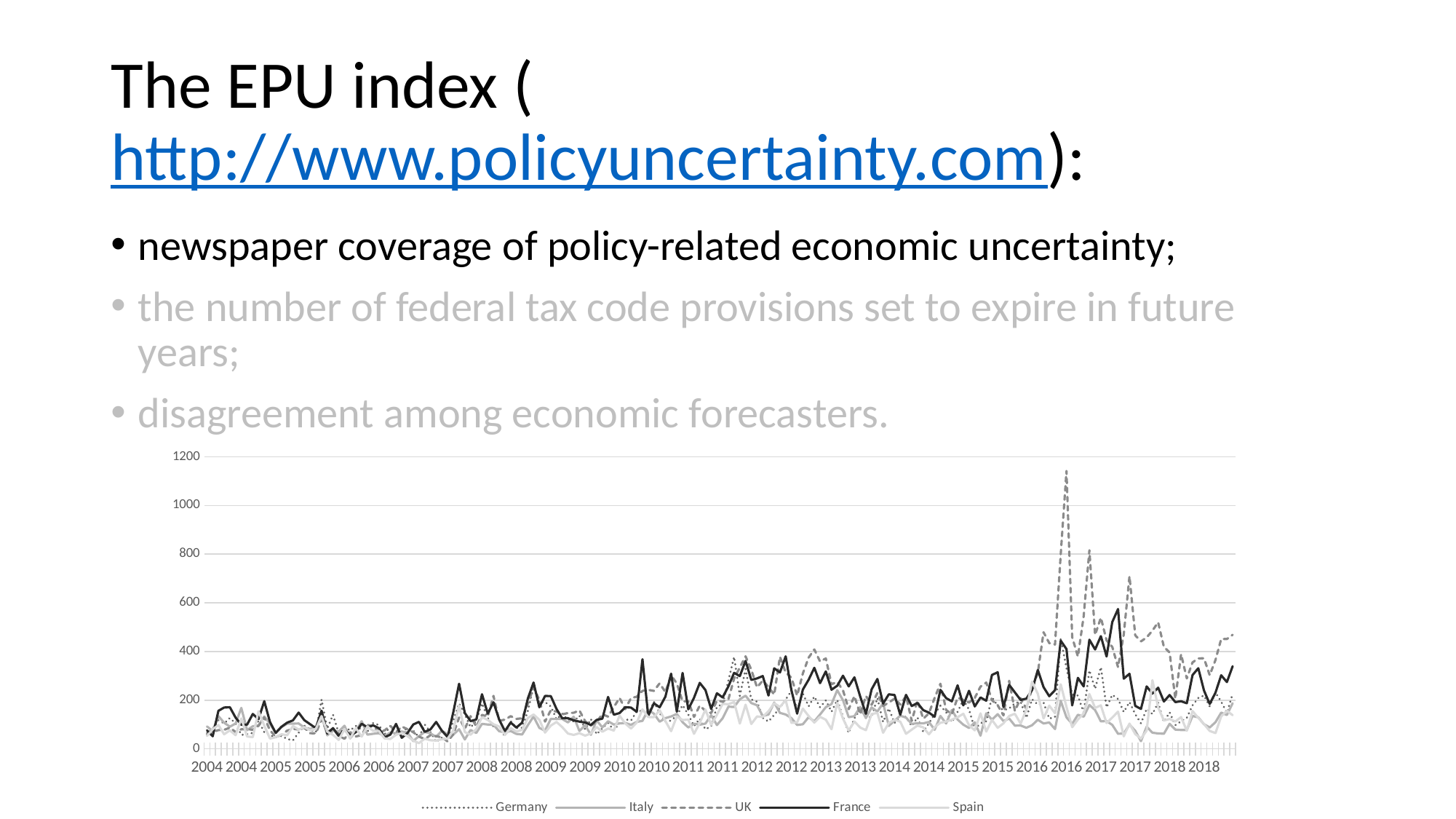

# The EPU index (http://www.policyuncertainty.com):
newspaper coverage of policy-related economic uncertainty;
the number of federal tax code provisions set to expire in future years;
disagreement among economic forecasters.

### Chart

| Category | Germany | Italy | UK | France | Spain |
|---|---|---|---|---|---|
| 2004 | 59.47798538208008 | 92.18943786621094 | 65.19388580322266 | 76.26370239257812 | 52.90178680419922 |
| 2004 | 83.92586517333984 | 73.69561004638672 | 68.73472595214844 | 51.82107925415039 | 80.38735961914062 |
| 2004 | 117.33880615234375 | 134.71388244628906 | 77.1077651977539 | 156.4485626220703 | 97.98274993896484 |
| 2004 | 104.87960052490234 | 107.23697662353516 | 78.17436218261719 | 169.84112548828125 | 59.87421417236328 |
| 2004 | 126.78746795654297 | 91.05514526367188 | 87.14657592773438 | 170.88302612304688 | 76.0042495727539 |
| 2004 | 104.7889633178711 | 104.18457794189453 | 69.1171875 | 128.39175415039062 | 56.01540756225586 |
| 2004 | 57.15773391723633 | 168.23733520507812 | 80.45660400390625 | 99.18595886230469 | 124.97376251220703 |
| 2004 | 60.64183807373047 | 76.95779418945312 | 80.71109008789062 | 99.52498626708984 | 50.74696731567383 |
| 2004 | 65.45806121826172 | 92.83444213867188 | 78.461181640625 | 143.2897491455078 | 48.16343688964844 |
| 2004 | 115.984375 | 96.10472106933594 | 94.68280792236328 | 122.1546630859375 | 154.41831970214844 |
| 2004 | 68.12167358398438 | 133.16458129882812 | 128.97976684570312 | 195.9334259033203 | 95.49815368652344 |
| 2004 | 54.96220779418945 | 103.27152252197266 | 76.16023254394531 | 110.08412170410156 | 42.32065200805664 |
| 2005 | 48.37984085083008 | 65.0363540649414 | 49.036651611328125 | 65.62034606933594 | 47.837894439697266 |
| 2005 | 53.16243362426758 | 89.35125732421875 | 57.144065856933594 | 90.66368103027344 | 59.98699951171875 |
| 2005 | 40.669960021972656 | 103.46141815185547 | 74.8757095336914 | 107.57062530517578 | 55.90728759765625 |
| 2005 | 34.60283279418945 | 103.64127349853516 | 82.25067901611328 | 117.04656219482422 | 93.4769058227539 |
| 2005 | 66.39905548095703 | 104.25212860107422 | 79.33299255371094 | 149.05825805664062 | 79.14923858642578 |
| 2005 | 95.0440673828125 | 87.67657470703125 | 86.56475830078125 | 117.74842071533203 | 89.30683135986328 |
| 2005 | 80.35968017578125 | 81.49494171142578 | 64.43831634521484 | 101.27151489257812 | 76.36673736572266 |
| 2005 | 68.51801300048828 | 90.10993194580078 | 63.62026596069336 | 85.01700592041016 | 81.79131317138672 |
| 2005 | 202.56431579589844 | 136.10191345214844 | 120.4776611328125 | 156.94857788085938 | 134.6169891357422 |
| 2005 | 83.17200469970703 | 55.54082107543945 | 68.67493438720703 | 62.823768615722656 | 70.40970611572266 |
| 2005 | 140.0655517578125 | 74.49594116210938 | 83.49024963378906 | 85.19086456298828 | 57.40055847167969 |
| 2005 | 63.61540222167969 | 71.64259338378906 | 52.24917221069336 | 53.46963882446289 | 36.82439041137695 |
| 2006 | 88.12340545654297 | 94.97698211669922 | 41.819705963134766 | 78.60295104980469 | 80.97428894042969 |
| 2006 | 76.18671417236328 | 43.251461029052734 | 68.73345184326172 | 55.29086685180664 | 44.47035598754883 |
| 2006 | 94.21289825439453 | 73.51679992675781 | 50.96133804321289 | 68.94371032714844 | 85.26280212402344 |
| 2006 | 79.12750244140625 | 113.69110107421875 | 56.404624938964844 | 103.31401062011719 | 50.49769592285156 |
| 2006 | 71.28854370117188 | 58.357181549072266 | 98.10707092285156 | 88.35649108886719 | 91.51164245605469 |
| 2006 | 105.83663177490234 | 61.92200469970703 | 94.18513488769531 | 96.5804214477539 | 74.43009185791016 |
| 2006 | 98.15416717529297 | 64.34291076660156 | 69.13067626953125 | 84.71546173095703 | 73.4339828491211 |
| 2006 | 59.31985092163086 | 52.173728942871094 | 75.90216064453125 | 47.267433166503906 | 42.75212860107422 |
| 2006 | 93.78133392333984 | 67.1368637084961 | 94.9815902709961 | 58.60936737060547 | 40.59193801879883 |
| 2006 | 54.06163787841797 | 64.07450103759766 | 68.01689147949219 | 102.57925415039062 | 57.94781494140625 |
| 2006 | 71.95194244384766 | 71.03723907470703 | 91.7918472290039 | 45.52824020385742 | 64.62189483642578 |
| 2006 | 84.13798522949219 | 67.54638671875 | 80.55703735351562 | 65.25806427001953 | 52.11735916137695 |
| 2007 | 74.49567413330078 | 31.98430061340332 | 68.25110626220703 | 100.06441497802734 | 33.97538375854492 |
| 2007 | 47.32786560058594 | 52.37931442260742 | 50.54887771606445 | 110.7916488647461 | 23.317520141601562 |
| 2007 | 100.4476547241211 | 69.3837890625 | 39.88483810424805 | 69.78369140625 | 41.88372802734375 |
| 2007 | 69.1675033569336 | 63.664642333984375 | 56.020668029785156 | 79.72940826416016 | 35.20516586303711 |
| 2007 | 28.433984756469727 | 49.49992370605469 | 52.00436782836914 | 110.59762573242188 | 34.04615020751953 |
| 2007 | 45.653175354003906 | 74.48583221435547 | 47.325531005859375 | 74.18859100341797 | 39.644134521484375 |
| 2007 | 37.95064926147461 | 59.8231086730957 | 30.468801498413086 | 48.651729583740234 | 42.00607681274414 |
| 2007 | 117.56629180908203 | 58.478515625 | 60.004451751708984 | 151.14529418945312 | 76.18293762207031 |
| 2007 | 186.62086486816406 | 80.54474639892578 | 128.6735382080078 | 267.54608154296875 | 178.95870971679688 |
| 2007 | 141.7201690673828 | 38.65604019165039 | 82.11963653564453 | 147.15818786621094 | 68.9520263671875 |
| 2007 | 88.44246673583984 | 77.55107116699219 | 134.3202667236328 | 113.97406768798828 | 58.10637283325195 |
| 2007 | 116.04005432128906 | 65.23635864257812 | 91.7197265625 | 120.65788269042969 | 81.5766372680664 |
| 2008 | 186.53909301757812 | 102.74790954589844 | 139.5478973388672 | 224.44046020507812 | 129.91380310058594 |
| 2008 | 127.3486557006836 | 99.82234954833984 | 132.74403381347656 | 144.97714233398438 | 119.03050231933594 |
| 2008 | 91.62520599365234 | 99.05815887451172 | 217.76995849609375 | 191.3272247314453 | 100.89395904541016 |
| 2008 | 78.17948150634766 | 72.35314178466797 | 115.20671844482422 | 120.20120239257812 | 92.03775024414062 |
| 2008 | 53.6957893371582 | 67.7443618774414 | 120.2624740600586 | 73.11942291259766 | 57.071781158447266 |
| 2008 | 114.42536926269531 | 73.3658676147461 | 134.12222290039062 | 108.1952896118164 | 85.6104736328125 |
| 2008 | 85.72582244873047 | 61.35955047607422 | 123.12396240234375 | 87.52262878417969 | 70.77664184570312 |
| 2008 | 86.25924682617188 | 58.86369705200195 | 125.45570373535156 | 107.71617889404297 | 78.42800903320312 |
| 2008 | 155.91175842285156 | 97.26406860351562 | 185.3356475830078 | 206.84397888183594 | 126.78448486328125 |
| 2008 | 256.07177734375 | 133.0482635498047 | 251.48635864257812 | 272.48974609375 | 140.95126342773438 |
| 2008 | 188.75669860839844 | 86.02644348144531 | 201.9815673828125 | 170.81040954589844 | 119.73249816894531 |
| 2008 | 192.4884490966797 | 74.7234878540039 | 111.97687530517578 | 217.3597869873047 | 66.90203094482422 |
| 2009 | 174.7227325439453 | 123.00104522705078 | 158.6422119140625 | 216.79995727539062 | 95.44641876220703 |
| 2009 | 121.99932098388672 | 122.50938415527344 | 153.16464233398438 | 163.9576873779297 | 110.52938079833984 |
| 2009 | 144.33311462402344 | 122.76371002197266 | 141.81594848632812 | 125.6445541381836 | 89.28048706054688 |
| 2009 | 120.31099700927734 | 108.548583984375 | 147.29513549804688 | 126.07745361328125 | 62.79237365722656 |
| 2009 | 112.80203247070312 | 131.96498107910156 | 148.23980712890625 | 117.11368560791016 | 57.231998443603516 |
| 2009 | 136.32083129882812 | 73.35578918457031 | 157.7288360595703 | 111.88032531738281 | 64.3087387084961 |
| 2009 | 79.35401916503906 | 97.11949920654297 | 113.38623809814453 | 108.00830078125 | 54.374778747558594 |
| 2009 | 122.87916564941406 | 57.6599235534668 | 95.39430236816406 | 98.04608917236328 | 63.112125396728516 |
| 2009 | 59.587852478027344 | 117.3745346069336 | 111.03582000732422 | 118.882568359375 | 89.88890075683594 |
| 2009 | 84.36804962158203 | 88.23627471923828 | 142.22837829589844 | 124.04782104492188 | 70.37998962402344 |
| 2009 | 106.5705795288086 | 113.50382232666016 | 132.31210327148438 | 213.29010009765625 | 83.5539321899414 |
| 2009 | 76.33285522460938 | 99.86463165283203 | 171.25401306152344 | 140.3594512939453 | 74.96387481689453 |
| 2010 | 105.57108306884766 | 104.52816772460938 | 209.14732360839844 | 147.0803680419922 | 136.53504943847656 |
| 2010 | 121.43701171875 | 106.47966003417969 | 163.18251037597656 | 171.1174774169922 | 104.34798431396484 |
| 2010 | 116.47019958496094 | 98.56236267089844 | 208.94073486328125 | 169.5692138671875 | 83.57966613769531 |
| 2010 | 153.83554077148438 | 110.83781433105469 | 214.02366638183594 | 152.0073699951172 | 107.8927001953125 |
| 2010 | 156.38095092773438 | 114.94950103759766 | 238.26551818847656 | 368.22845458984375 | 162.2652130126953 |
| 2010 | 143.1194610595703 | 160.79039001464844 | 242.65687561035156 | 135.4588623046875 | 130.79879760742188 |
| 2010 | 193.8954315185547 | 144.4677734375 | 237.96942138671875 | 187.11680603027344 | 130.4767303466797 |
| 2010 | 146.92626953125 | 111.56591796875 | 269.2442321777344 | 170.77810668945312 | 158.80503845214844 |
| 2010 | 111.59324645996094 | 126.12785339355469 | 233.24436950683594 | 214.52642822265625 | 114.1054458618164 |
| 2010 | 116.37974548339844 | 133.06581115722656 | 302.28375244140625 | 309.0108947753906 | 72.41765594482422 |
| 2010 | 137.2138214111328 | 143.5314178466797 | 268.5077209472656 | 152.43800354003906 | 133.3426055908203 |
| 2010 | 179.414306640625 | 109.65501403808594 | 194.9812469482422 | 311.90802001953125 | 118.3211669921875 |
| 2011 | 140.9458465576172 | 87.86672973632812 | 195.2267608642578 | 162.4641876220703 | 120.2845458984375 |
| 2011 | 93.2711181640625 | 103.48959350585938 | 131.32565307617188 | 210.0111846923828 | 61.84259033203125 |
| 2011 | 123.78568267822266 | 99.25666809082031 | 177.41307067871094 | 271.0741271972656 | 106.34844970703125 |
| 2011 | 80.16926574707031 | 103.88102722167969 | 156.23403930664062 | 241.78794860839844 | 161.90646362304688 |
| 2011 | 93.2110366821289 | 138.29417419433594 | 146.9433135986328 | 164.0336456298828 | 98.4183120727539 |
| 2011 | 172.59469604492188 | 97.67909240722656 | 198.10659790039062 | 228.37820434570312 | 139.96864318847656 |
| 2011 | 184.01229858398438 | 125.64202880859375 | 194.19764709472656 | 211.364013671875 | 185.04527282714844 |
| 2011 | 280.61474609375 | 173.38816833496094 | 203.31243896484375 | 256.7083435058594 | 183.2415008544922 |
| 2011 | 377.8437805175781 | 171.93280029296875 | 288.8650817871094 | 312.2534484863281 | 192.51478576660156 |
| 2011 | 217.81927490234375 | 203.88967895507812 | 334.3316345214844 | 298.85211181640625 | 103.96206665039062 |
| 2011 | 327.9483947753906 | 218.43800354003906 | 380.26800537109375 | 361.369873046875 | 181.4978790283203 |
| 2011 | 203.20614624023438 | 188.17796325683594 | 324.9390869140625 | 283.25140380859375 | 102.0970687866211 |
| 2012 | 193.7616729736328 | 179.2625732421875 | 252.60073852539062 | 289.39776611328125 | 133.00009155273438 |
| 2012 | 127.2582778930664 | 135.01560974121094 | 280.6376647949219 | 299.1496276855469 | 130.87051391601562 |
| 2012 | 112.18206024169922 | 140.9508514404297 | 254.34738159179688 | 219.1388397216797 | 154.32742309570312 |
| 2012 | 139.8486328125 | 190.27879333496094 | 222.41671752929688 | 330.9455261230469 | 187.6975555419922 |
| 2012 | 169.5964813232422 | 147.67372131347656 | 378.4496765136719 | 313.9736633300781 | 172.19692993164062 |
| 2012 | 202.4900665283203 | 141.23330688476562 | 313.578857421875 | 380.1791687011719 | 200.25985717773438 |
| 2012 | 237.98158264160156 | 126.45848846435547 | 292.40765380859375 | 241.5575408935547 | 106.84735107421875 |
| 2012 | 161.606201171875 | 98.05305480957031 | 218.67831420898438 | 144.79931640625 | 108.7083740234375 |
| 2012 | 227.422607421875 | 101.15518188476562 | 309.8489685058594 | 243.7095184326172 | 165.1533660888672 |
| 2012 | 174.70272827148438 | 130.07620239257812 | 374.76806640625 | 284.00885009765625 | 135.09567260742188 |
| 2012 | 214.81982421875 | 113.1773681640625 | 408.43499755859375 | 332.82086181640625 | 107.888671875 |
| 2012 | 170.5152130126953 | 141.23976135253906 | 358.99346923828125 | 270.13153076171875 | 131.57098388671875 |
| 2013 | 198.8842010498047 | 171.18170166015625 | 371.5023193359375 | 318.2390441894531 | 119.64530944824219 |
| 2013 | 152.42018127441406 | 184.06683349609375 | 265.6839294433594 | 242.8760223388672 | 80.5838394165039 |
| 2013 | 201.00303649902344 | 241.01820373535156 | 274.7190246582031 | 259.2550964355469 | 189.02256774902344 |
| 2013 | 131.46473693847656 | 199.69656372070312 | 240.47743225097656 | 300.5311584472656 | 124.01374816894531 |
| 2013 | 65.21713256835938 | 130.02479553222656 | 162.96871948242188 | 256.80841064453125 | 75.45863342285156 |
| 2013 | 126.39472198486328 | 134.501953125 | 216.7747344970703 | 293.7850646972656 | 112.61511993408203 |
| 2013 | 160.84449768066406 | 172.21578979492188 | 141.8206787109375 | 215.33030700683594 | 87.57661437988281 |
| 2013 | 131.17686462402344 | 126.312255859375 | 217.50978088378906 | 143.9303741455078 | 76.76525115966797 |
| 2013 | 130.3910369873047 | 170.23086547851562 | 181.16468811035156 | 244.4139404296875 | 143.33480834960938 |
| 2013 | 209.00704956054688 | 153.3420867919922 | 229.49415588378906 | 287.1696472167969 | 147.51611328125 |
| 2013 | 110.15919494628906 | 187.17674255371094 | 176.47413635253906 | 185.9593963623047 | 66.0860824584961 |
| 2013 | 166.1023712158203 | 94.33845520019531 | 190.23350524902344 | 223.97088623046875 | 106.2575454711914 |
| 2014 | 106.18580627441406 | 116.0104751586914 | 206.44778442382812 | 221.41378784179688 | 119.88055419921875 |
| 2014 | 134.59872436523438 | 136.19007873535156 | 181.96482849121094 | 139.96908569335938 | 111.6753921508789 |
| 2014 | 130.77835083007812 | 128.5175018310547 | 217.12489318847656 | 221.9961395263672 | 61.94990158081055 |
| 2014 | 93.58223724365234 | 102.56396484375 | 114.79574584960938 | 175.991455078125 | 78.97716522216797 |
| 2014 | 129.21800231933594 | 105.47378540039062 | 198.74093627929688 | 188.42922973632812 | 95.90200805664062 |
| 2014 | 70.29832458496094 | 104.60302734375 | 123.77552795410156 | 159.18370056152344 | 88.37528991699219 |
| 2014 | 105.19635009765625 | 110.70175170898438 | 146.22756958007812 | 148.74220275878906 | 59.81514358520508 |
| 2014 | 142.96778869628906 | 78.3236083984375 | 209.91403198242188 | 132.21717834472656 | 89.23255920410156 |
| 2014 | 177.00502014160156 | 135.2010040283203 | 267.5660400390625 | 242.48574829101562 | 107.06514739990234 |
| 2014 | 150.62701416015625 | 104.25890350341797 | 159.83262634277344 | 208.5667724609375 | 112.0069580078125 |
| 2014 | 109.457275390625 | 159.69911193847656 | 142.29185485839844 | 195.18890380859375 | 120.05309295654297 |
| 2014 | 152.4196014404297 | 120.3016128540039 | 210.36074829101562 | 261.0257568359375 | 129.9525146484375 |
| 2015 | 201.27247619628906 | 99.27145385742188 | 201.1910400390625 | 178.69871520996094 | 144.1611785888672 |
| 2015 | 161.298828125 | 85.6695785522461 | 190.138916015625 | 238.4951171875 | 97.26573944091797 |
| 2015 | 80.55538940429688 | 109.055908203125 | 209.54930114746094 | 174.19757080078125 | 75.97635650634766 |
| 2015 | 105.49148559570312 | 54.12688064575195 | 255.4854736328125 | 211.13491821289062 | 145.75965881347656 |
| 2015 | 113.3971939086914 | 146.40518188476562 | 272.46484375 | 197.79856872558594 | 71.11995697021484 |
| 2015 | 212.82469177246094 | 119.77798461914062 | 199.78225708007812 | 303.5277404785156 | 118.88248443603516 |
| 2015 | 176.39804077148438 | 142.43016052246094 | 179.13893127441406 | 314.7603454589844 | 86.4416275024414 |
| 2015 | 158.680908203125 | 114.18858337402344 | 137.50152587890625 | 171.7394561767578 | 104.77473449707031 |
| 2015 | 165.86695861816406 | 124.55348205566406 | 279.84173583984375 | 263.0301818847656 | 134.97650146484375 |
| 2015 | 187.63600158691406 | 95.38362121582031 | 155.60470581054688 | 231.93368530273438 | 144.22726440429688 |
| 2015 | 193.55435180664062 | 95.95144653320312 | 208.38194274902344 | 200.9758758544922 | 103.76202392578125 |
| 2015 | 127.08606719970703 | 86.65267181396484 | 164.42555236816406 | 206.39486694335938 | 160.60743713378906 |
| 2016 | 203.99563598632812 | 96.98987579345703 | 249.41543579101562 | 241.42453002929688 | 276.3598937988281 |
| 2016 | 181.86090087890625 | 119.48193359375 | 312.599609375 | 324.0465393066406 | 226.0579833984375 |
| 2016 | 190.5818328857422 | 104.27645111083984 | 479.32598876953125 | 253.6858673095703 | 124.94788360595703 |
| 2016 | 124.16818237304688 | 108.3381576538086 | 434.6092224121094 | 216.33029174804688 | 177.8164520263672 |
| 2016 | 131.46119689941406 | 81.41446685791016 | 428.5093078613281 | 241.1156768798828 | 146.10414123535156 |
| 2016 | 454.00543212890625 | 197.1590576171875 | 799.9341430664062 | 444.34197998046875 | 265.2055969238281 |
| 2016 | 331.6681823730469 | 129.44781494140625 | 1141.7955322265625 | 410.0074157714844 | 172.03854370117188 |
| 2016 | 223.12734985351562 | 102.52936553955078 | 458.6845397949219 | 178.7202911376953 | 89.16914367675781 |
| 2016 | 219.077392578125 | 140.2138214111328 | 378.9745178222656 | 291.6730041503906 | 120.58893585205078 |
| 2016 | 148.26052856445312 | 132.1904754638672 | 545.1150512695312 | 256.6236267089844 | 145.93736267089844 |
| 2016 | 322.2203369140625 | 180.27574157714844 | 816.2022094726562 | 448.5950927734375 | 225.25900268554688 |
| 2016 | 246.81427001953125 | 159.45263671875 | 468.021240234375 | 408.2675476074219 | 168.20745849609375 |
| 2017 | 335.6415100097656 | 112.9060287475586 | 539.224609375 | 462.9656066894531 | 178.5695037841797 |
| 2017 | 170.4004364013672 | 114.100341796875 | 445.97406005859375 | 379.42596435546875 | 106.14716339111328 |
| 2017 | 222.12301635742188 | 98.55571746826172 | 418.6566162109375 | 521.5641479492188 | 128.62673950195312 |
| 2017 | 204.8388214111328 | 61.85898208618164 | 335.475830078125 | 574.6331787109375 | 152.6166229248047 |
| 2017 | 151.38441467285156 | 62.90182876586914 | 470.2643127441406 | 288.26043701171875 | 51.342247009277344 |
| 2017 | 192.2242889404297 | 99.64901733398438 | 709.7437133789062 | 308.5653076171875 | 104.00220489501953 |
| 2017 | 142.7123565673828 | 74.03366088867188 | 466.4747314453125 | 176.46954345703125 | 60.909950256347656 |
| 2017 | 104.73080444335938 | 31.701534271240234 | 441.479248046875 | 164.05328369140625 | 42.259578704833984 |
| 2017 | 164.52679443359375 | 91.1942367553711 | 457.8815612792969 | 256.47821044921875 | 75.1458740234375 |
| 2017 | 142.697509765625 | 66.27056884765625 | 485.8477783203125 | 227.00538635253906 | 282.2479553222656 |
| 2017 | 189.63558959960938 | 63.299964904785156 | 520.0068359375 | 251.36941528320312 | 170.10043334960938 |
| 2017 | 110.69769287109375 | 62.125205993652344 | 419.09912109375 | 194.6321258544922 | 116.49230194091797 |
| 2018 | 150.0355682373047 | 102.95852661132812 | 395.8885803222656 | 221.1375732421875 | 122.71491241455078 |
| 2018 | 97.52896881103516 | 79.05917358398438 | 205.92892456054688 | 192.0305938720703 | 112.32990264892578 |
| 2018 | 113.25939178466797 | 77.47655487060547 | 388.92645263671875 | 195.5721435546875 | 130.56092834472656 |
| 2018 | 127.53606414794922 | 77.24937438964844 | 289.2259521484375 | 187.36109924316406 | 74.02529907226562 |
| 2018 | 178.8854522705078 | 135.1813201904297 | 355.05523681640625 | 303.05389404296875 | 155.579833984375 |
| 2018 | 209.00205993652344 | 129.37376403808594 | 371.71624755859375 | 331.2620849609375 | 127.33984375 |
| 2018 | 219.1371612548828 | 101.33783721923828 | 372.043212890625 | 239.72984313964844 | 102.05101013183594 |
| 2018 | 174.6761016845703 | 87.70552825927734 | 302.5617980957031 | 184.52114868164062 | 73.52571105957031 |
| 2018 | 231.35667419433594 | 109.4473876953125 | 364.9650573730469 | 230.68048095703125 | 64.67413330078125 |
| 2018 | 193.9070587158203 | 148.8724365234375 | 451.38800048828125 | 302.2928771972656 | 132.82510375976562 |
| 2018 | 148.17274475097656 | 139.26295471191406 | 451.1716613769531 | 274.4579162597656 | 156.25306701660156 |
| 2018 | 225.8979034423828 | 187.6355438232422 | 468.7466125488281 | 339.5765380859375 | 138.2152557373047 |